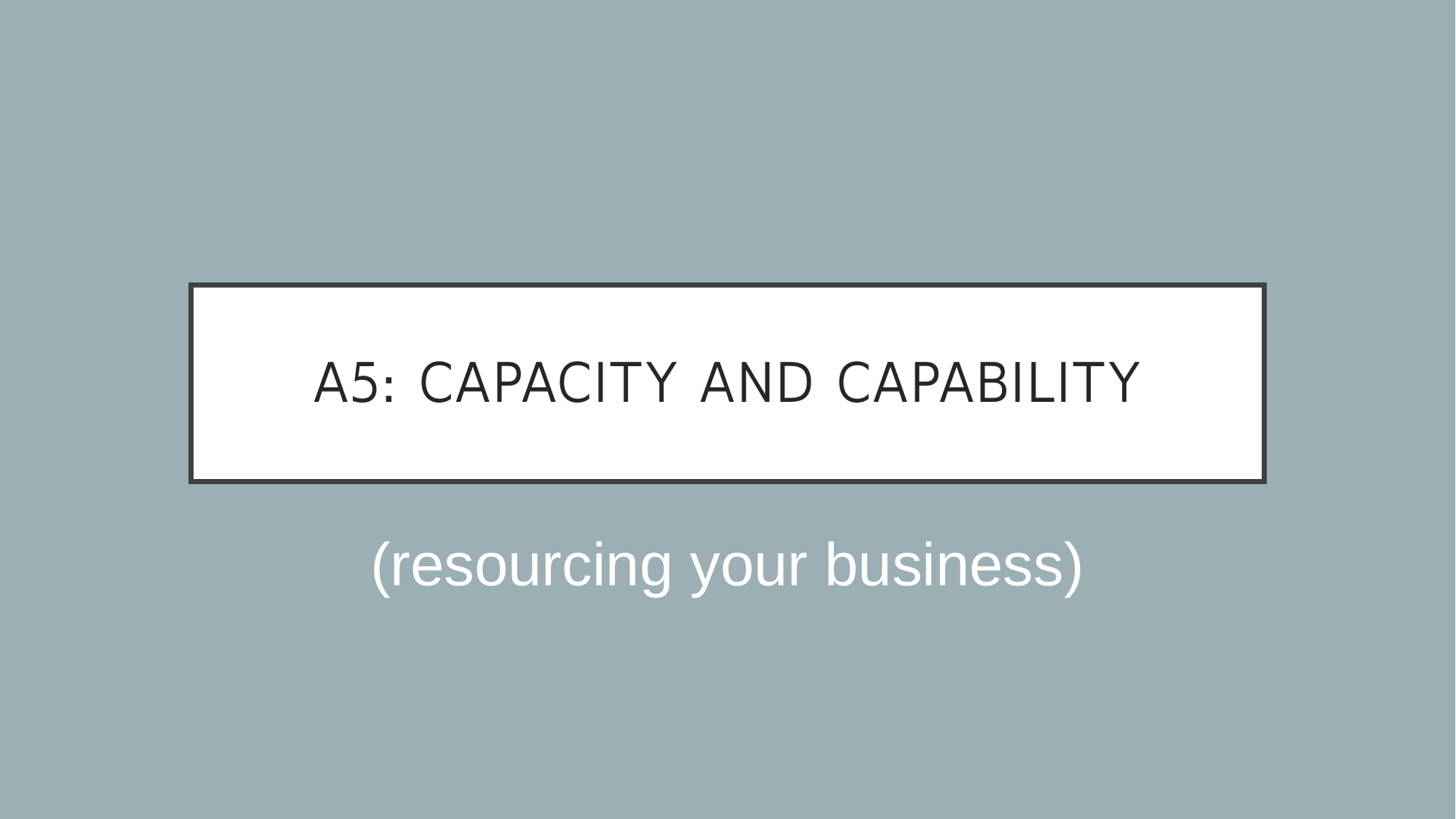

# A5: capacity and capability
(resourcing your business)